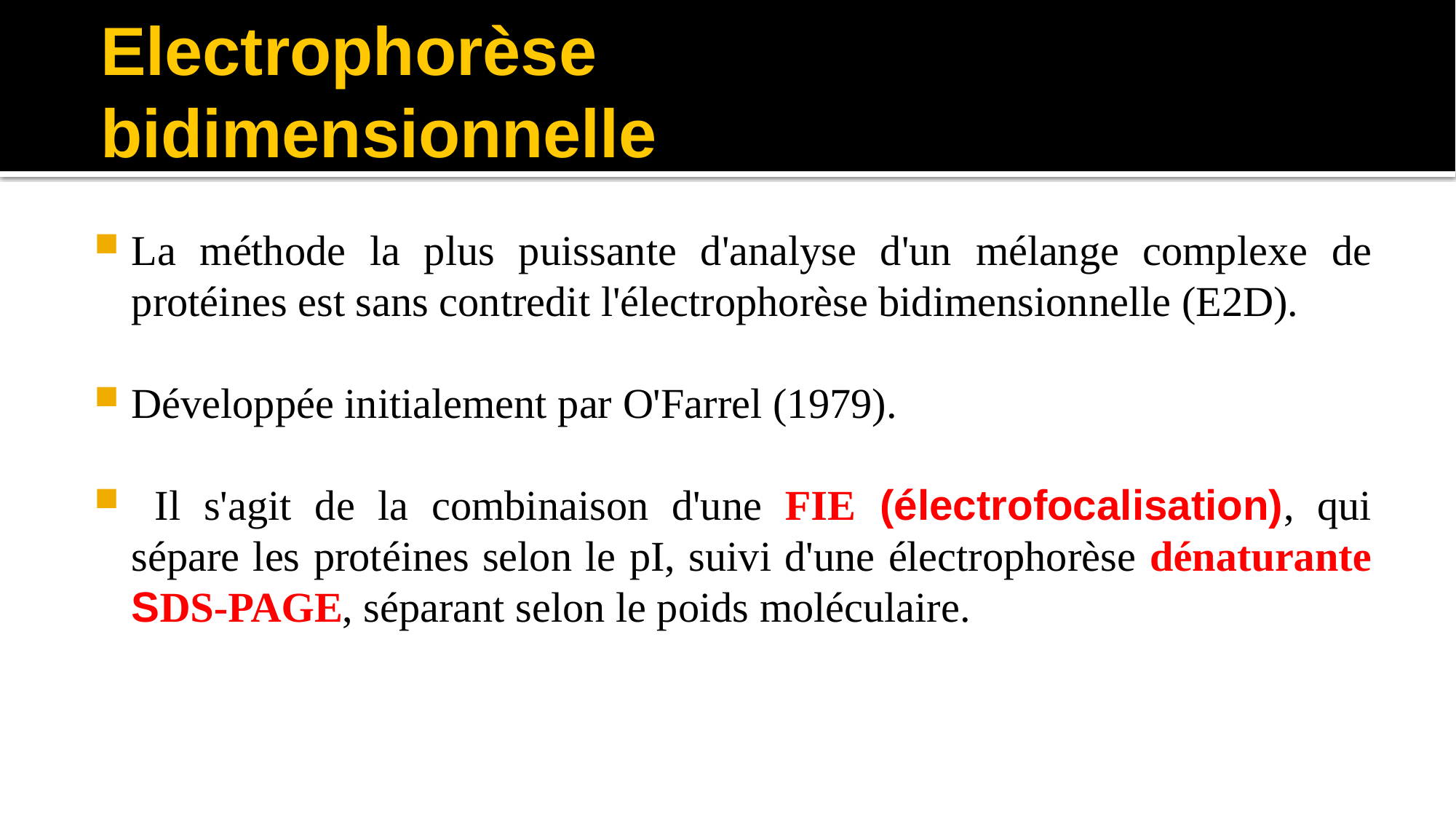

# Electrophorèse bidimensionnelle
La méthode la plus puissante d'analyse d'un mélange complexe de protéines est sans contredit l'électrophorèse bidimensionnelle (E2D).

Développée initialement par O'Farrel (1979).

 Il s'agit de la combinaison d'une FIE (électrofocalisation), qui sépare les protéines selon le pI, suivi d'une électrophorèse dénaturante SDS-PAGE, séparant selon le poids moléculaire.